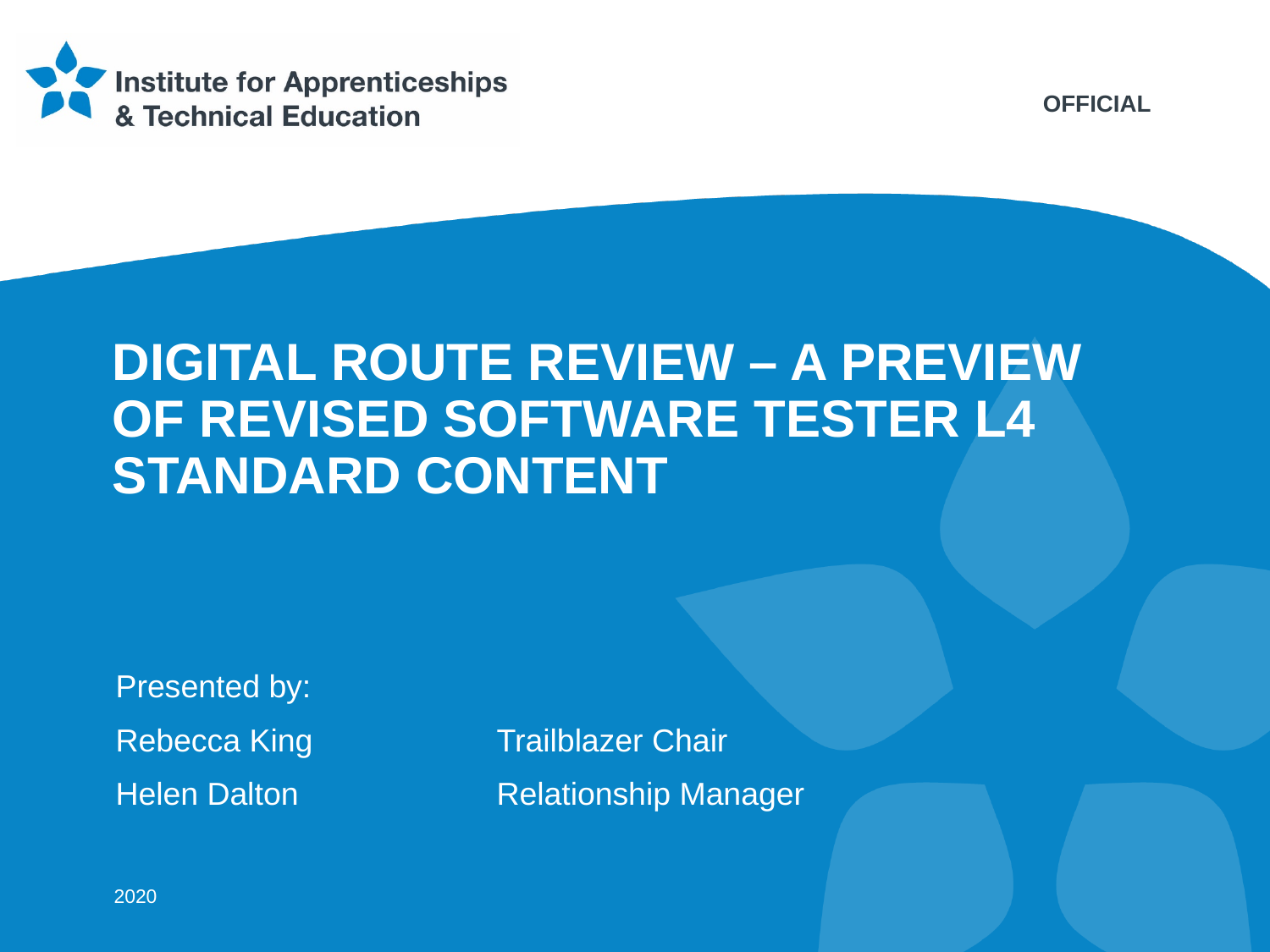

Official
# Digital Route Review – a Preview  of Revised Software Tester L4 StAndard Content
Presented by:
Rebecca King		Trailblazer Chair
Helen Dalton		Relationship Manager

2020